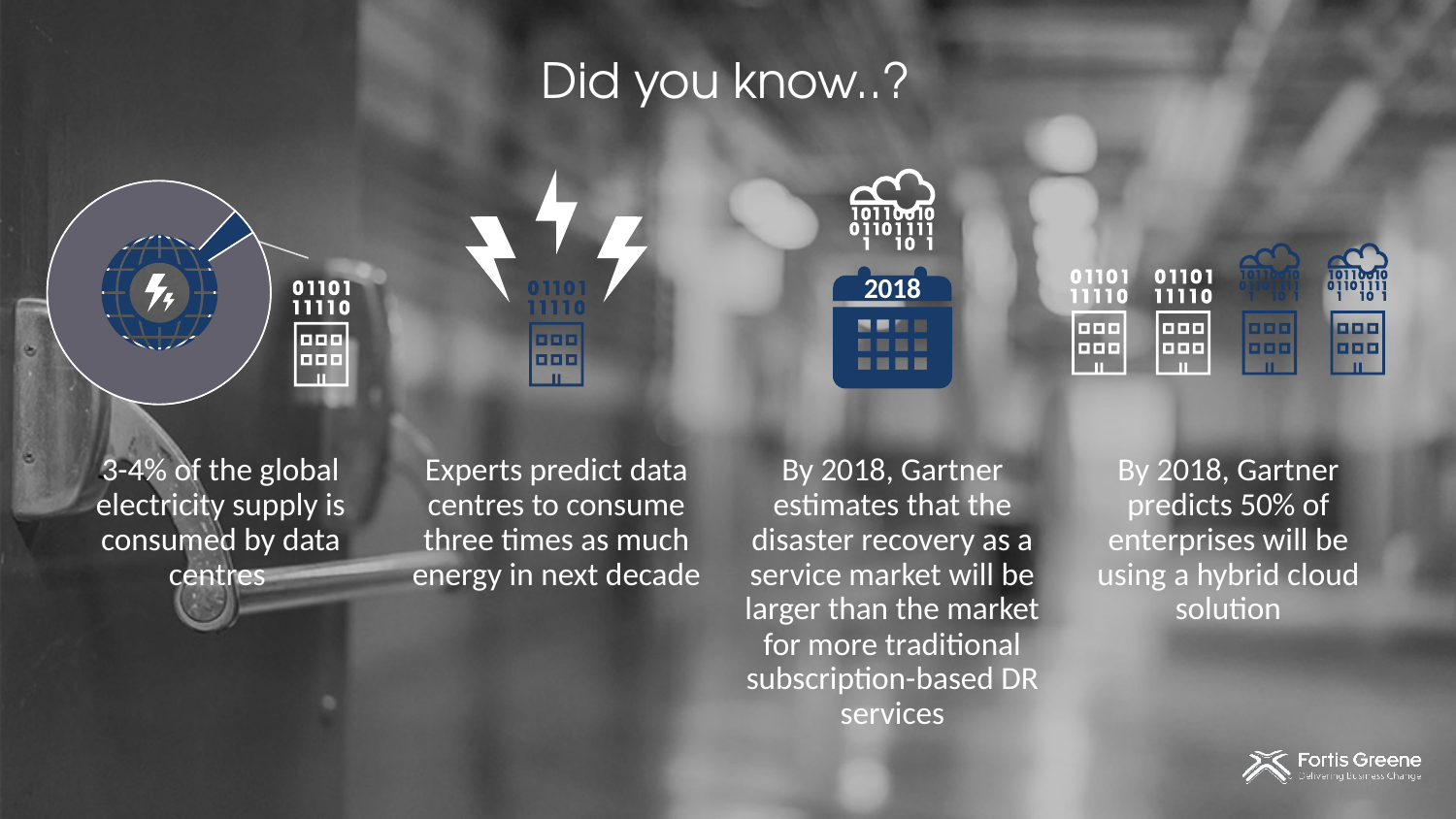

# Did you know..?

### Chart

| Category | Sales |
|---|---|
| 1st Qtr | 4.0 |
| 2nd Qtr | 96.0 |

### Chart

| Category | Sales |
|---|---|
| 1st Qtr | 4.0 |
| 2nd Qtr | 96.0 |

2018

3-4% of the global electricity supply is consumed by data centres
Experts predict data centres to consume three times as much energy in next decade
By 2018, Gartner estimates that the disaster recovery as a service market will be larger than the market for more traditional subscription-based DR services
By 2018, Gartner predicts 50% of enterprises will be using a hybrid cloud solution